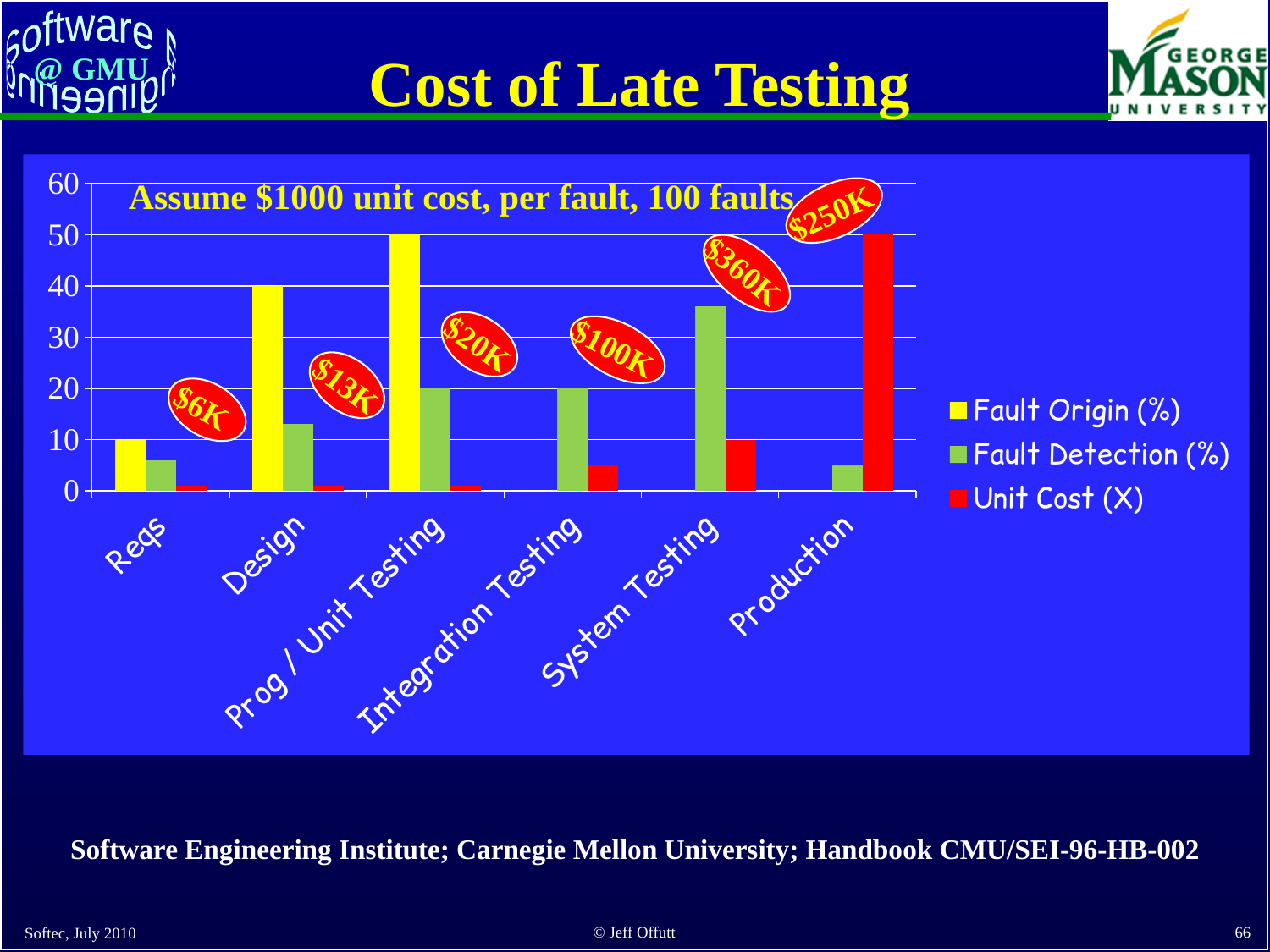

# Cost of Late Testing

### Chart

| Category | Fault Origin (%) | Fault Detection (%) | Unit Cost (X) |
|---|---|---|---|
| Reqs | 10.0 | 6.0 | 1.0 |
| Design | 40.0 | 13.0 | 1.0 |
| Prog / Unit Testing | 50.0 | 20.0 | 1.0 |
| Integration Testing | None | 20.0 | 5.0 |
| System Testing | None | 36.0 | 10.0 |
| Production | None | 5.0 | 50.0 |
Assume $1000 unit cost, per fault, 100 faults

$250K

$360K

$20K

$100K

$13K

$6K
Software Engineering Institute; Carnegie Mellon University; Handbook CMU/SEI-96-HB-002
Softec, July 2010
66
© Jeff Offutt